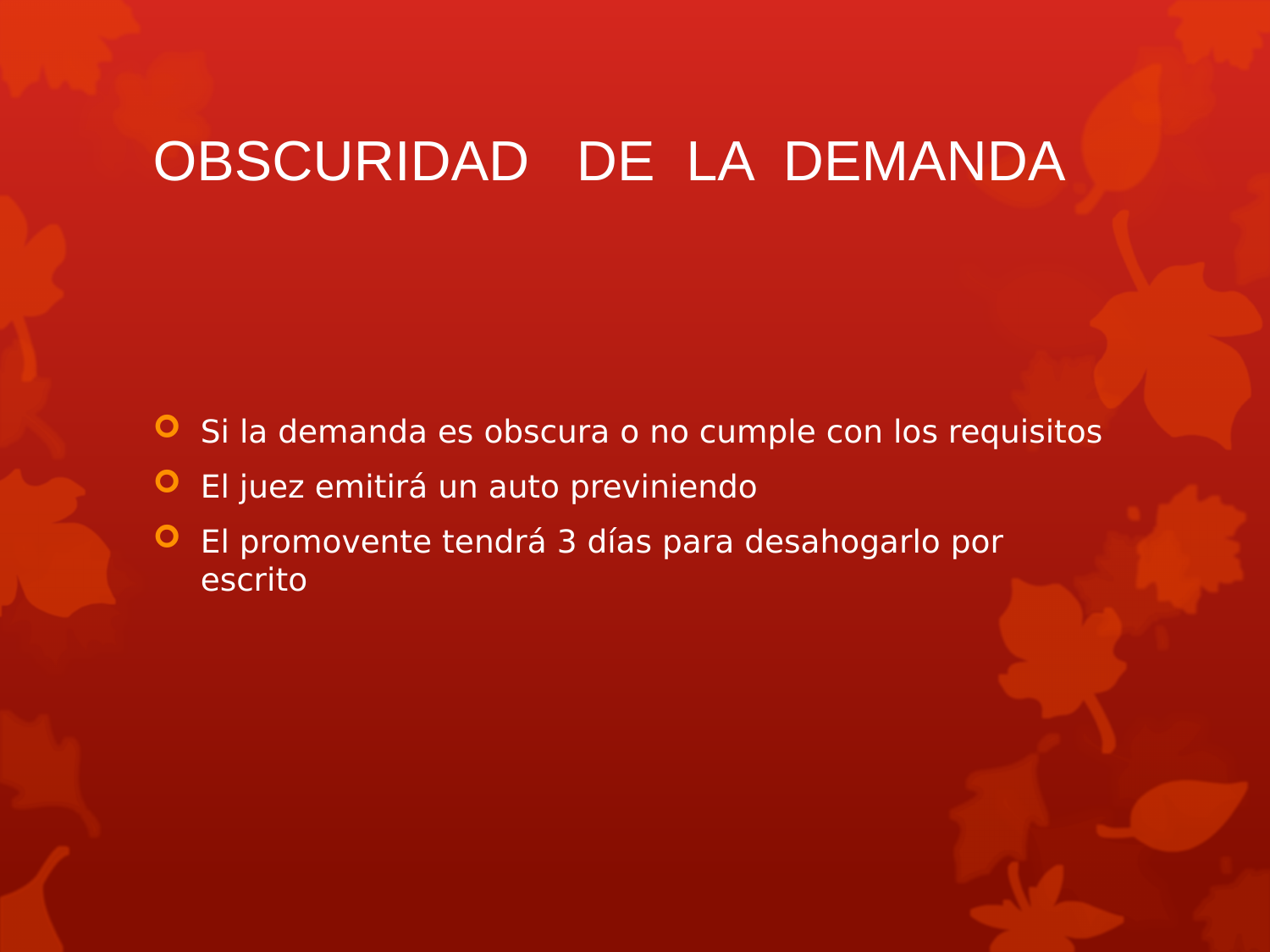

# OBSCURIDAD   DE  LA  DEMANDA
Si la demanda es obscura o no cumple con los requisitos
El juez emitirá un auto previniendo
El promovente tendrá 3 días para desahogarlo por escrito